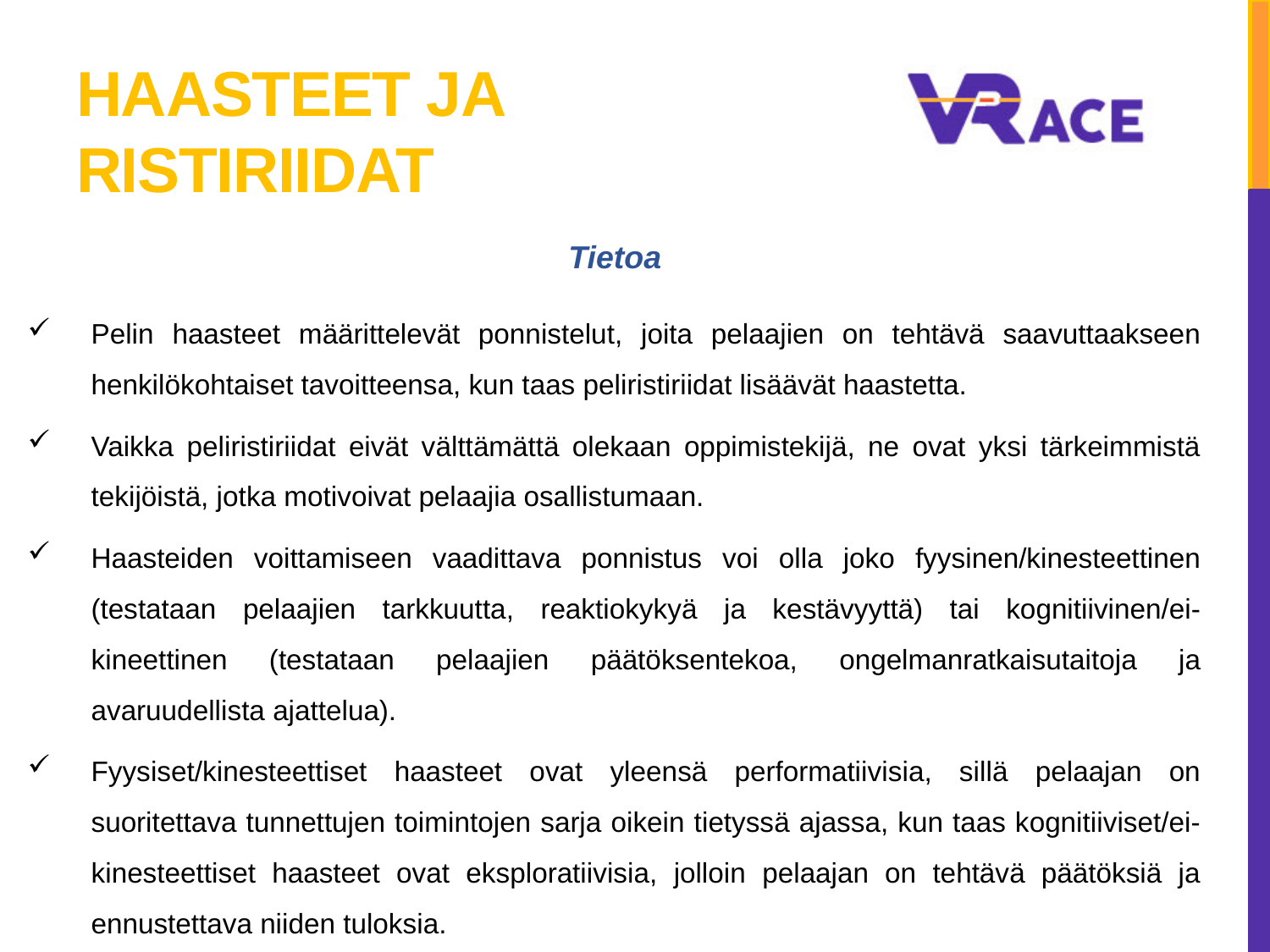

# Haasteet ja ristiriidat
Tietoa
Pelin haasteet määrittelevät ponnistelut, joita pelaajien on tehtävä saavuttaakseen henkilökohtaiset tavoitteensa, kun taas peliristiriidat lisäävät haastetta.
Vaikka peliristiriidat eivät välttämättä olekaan oppimistekijä, ne ovat yksi tärkeimmistä tekijöistä, jotka motivoivat pelaajia osallistumaan.
Haasteiden voittamiseen vaadittava ponnistus voi olla joko fyysinen/kinesteettinen (testataan pelaajien tarkkuutta, reaktiokykyä ja kestävyyttä) tai kognitiivinen/ei-kineettinen (testataan pelaajien päätöksentekoa, ongelmanratkaisutaitoja ja avaruudellista ajattelua).
Fyysiset/kinesteettiset haasteet ovat yleensä performatiivisia, sillä pelaajan on suoritettava tunnettujen toimintojen sarja oikein tietyssä ajassa, kun taas kognitiiviset/ei-kinesteettiset haasteet ovat eksploratiivisia, jolloin pelaajan on tehtävä päätöksiä ja ennustettava niiden tuloksia.